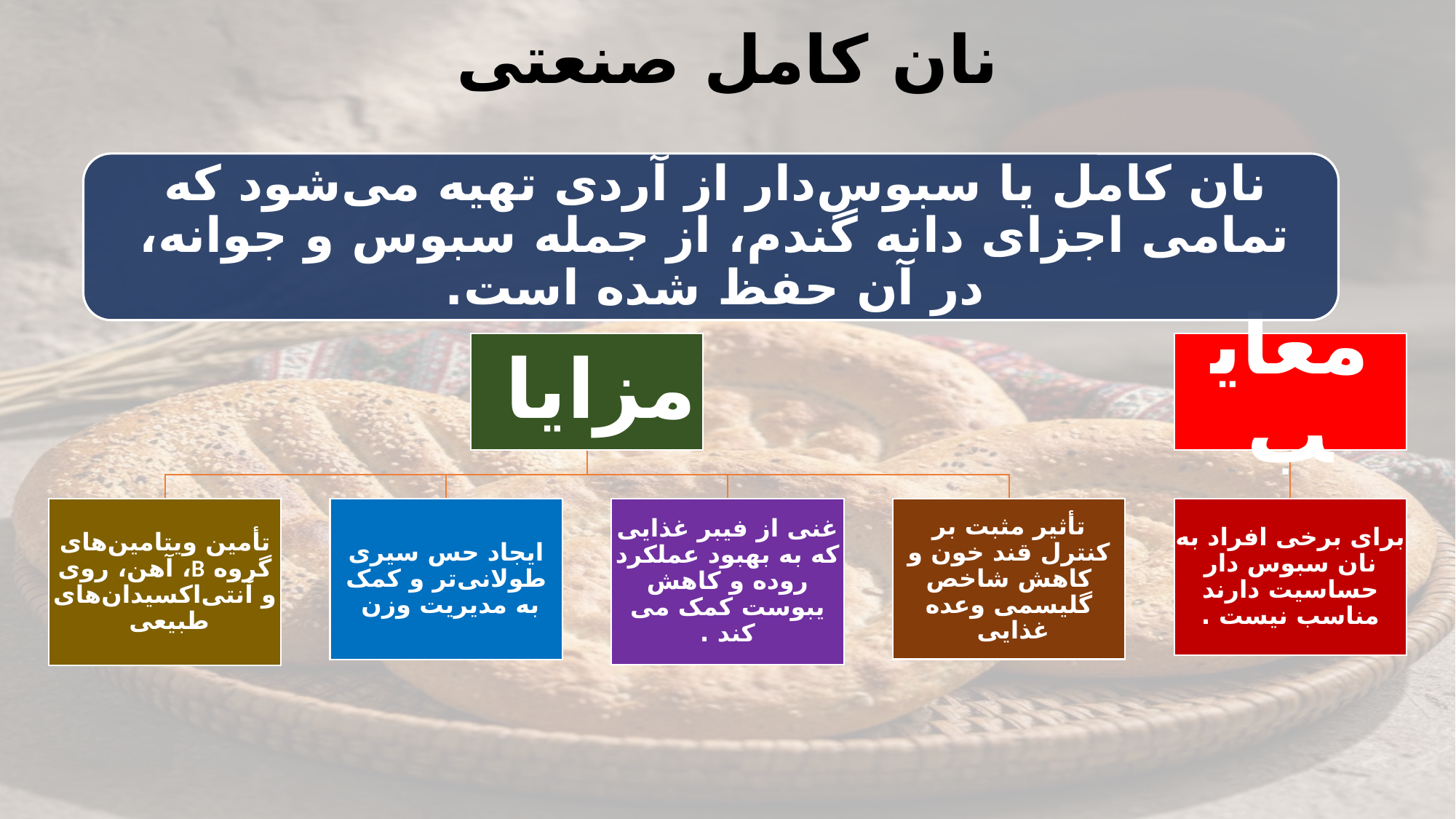

# نان کامل صنعتی
نان کامل یا سبوس‌دار از آردی تهیه می‌شود که تمامی اجزای دانه گندم، از جمله سبوس و جوانه، در آن حفظ شده است.
مزایا
تأمین ویتامین‌های گروه B، آهن، روی و آنتی‌اکسیدان‌های طبیعی
ایجاد حس سیری طولانی‌تر و کمک به مدیریت وزن
غنی از فیبر غذایی که به بهبود عملکرد روده و کاهش یبوست کمک می کند .
تأثیر مثبت بر کنترل قند خون و کاهش شاخص گلیسمی وعده غذایی
معایب
برای برخی افراد به نان سبوس دار حساسیت دارند مناسب نیست .